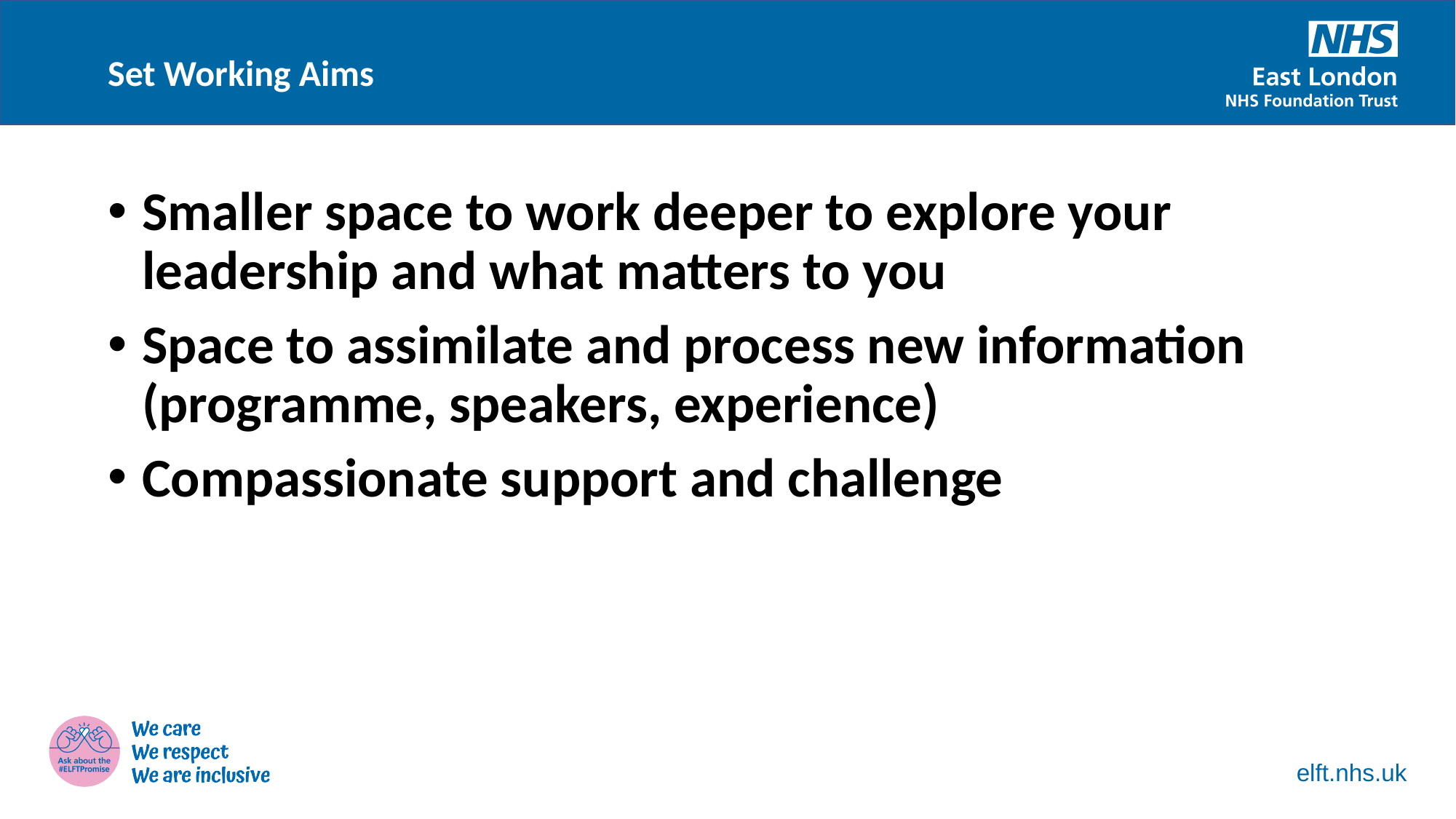

Set Working Aims
Smaller space to work deeper to explore your leadership and what matters to you
Space to assimilate and process new information (programme, speakers, experience)
Compassionate support and challenge